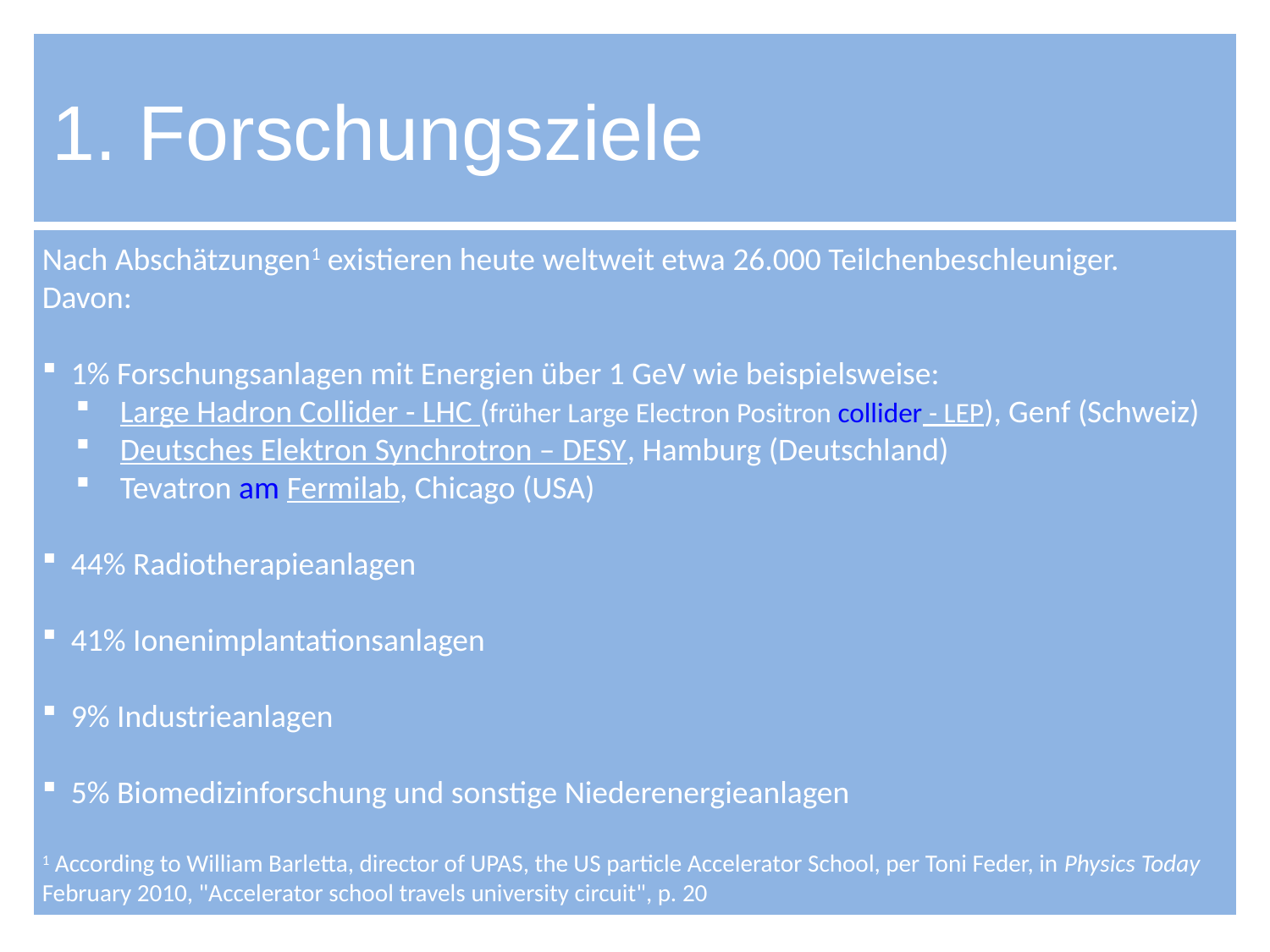

Nach Abschätzungen1 existieren heute weltweit etwa 26.000 Teilchenbeschleuniger.
Davon:

  1% Forschungsanlagen mit Energien über 1 GeV wie beispielsweise:
  Large Hadron Collider - LHC (früher Large Electron Positron collider - LEP), Genf (Schweiz)
  Deutsches Elektron Synchrotron – DESY, Hamburg (Deutschland)
  Tevatron am Fermilab, Chicago (USA)

  44% Radiotherapieanlagen

  41% Ionenimplantationsanlagen

  9% Industrieanlagen

  5% Biomedizinforschung und sonstige Niederenergieanlagen

1 According to William Barletta, director of UPAS, the US particle Accelerator School, per Toni Feder, in Physics Today February 2010, "Accelerator school travels university circuit", p. 20
1. Forschungsziele
15